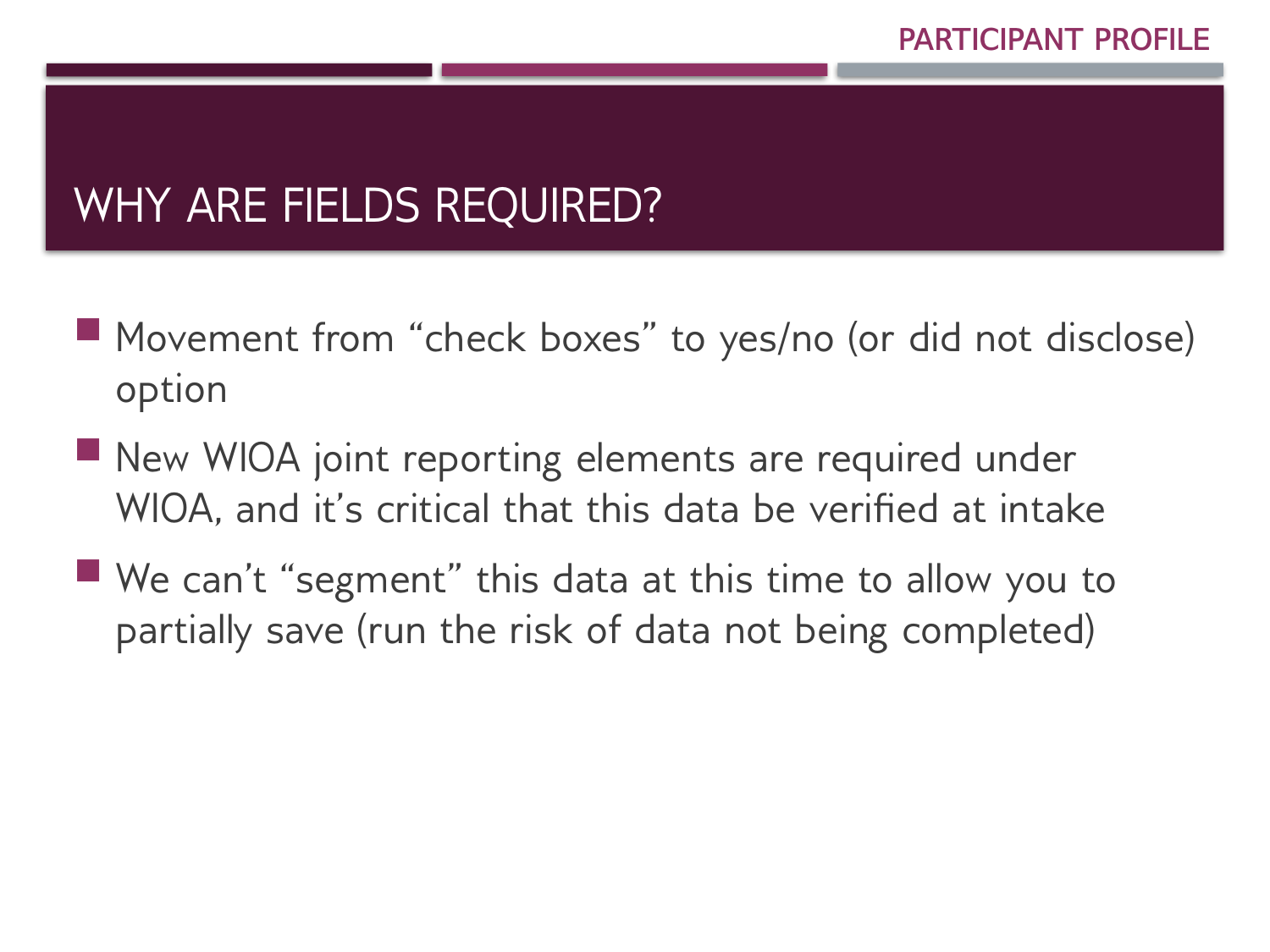

PARTICIPANT PROFILE
# Why are Fields required?
Movement from “check boxes” to yes/no (or did not disclose) option
New WIOA joint reporting elements are required under WIOA, and it’s critical that this data be verified at intake
We can’t “segment” this data at this time to allow you to partially save (run the risk of data not being completed)